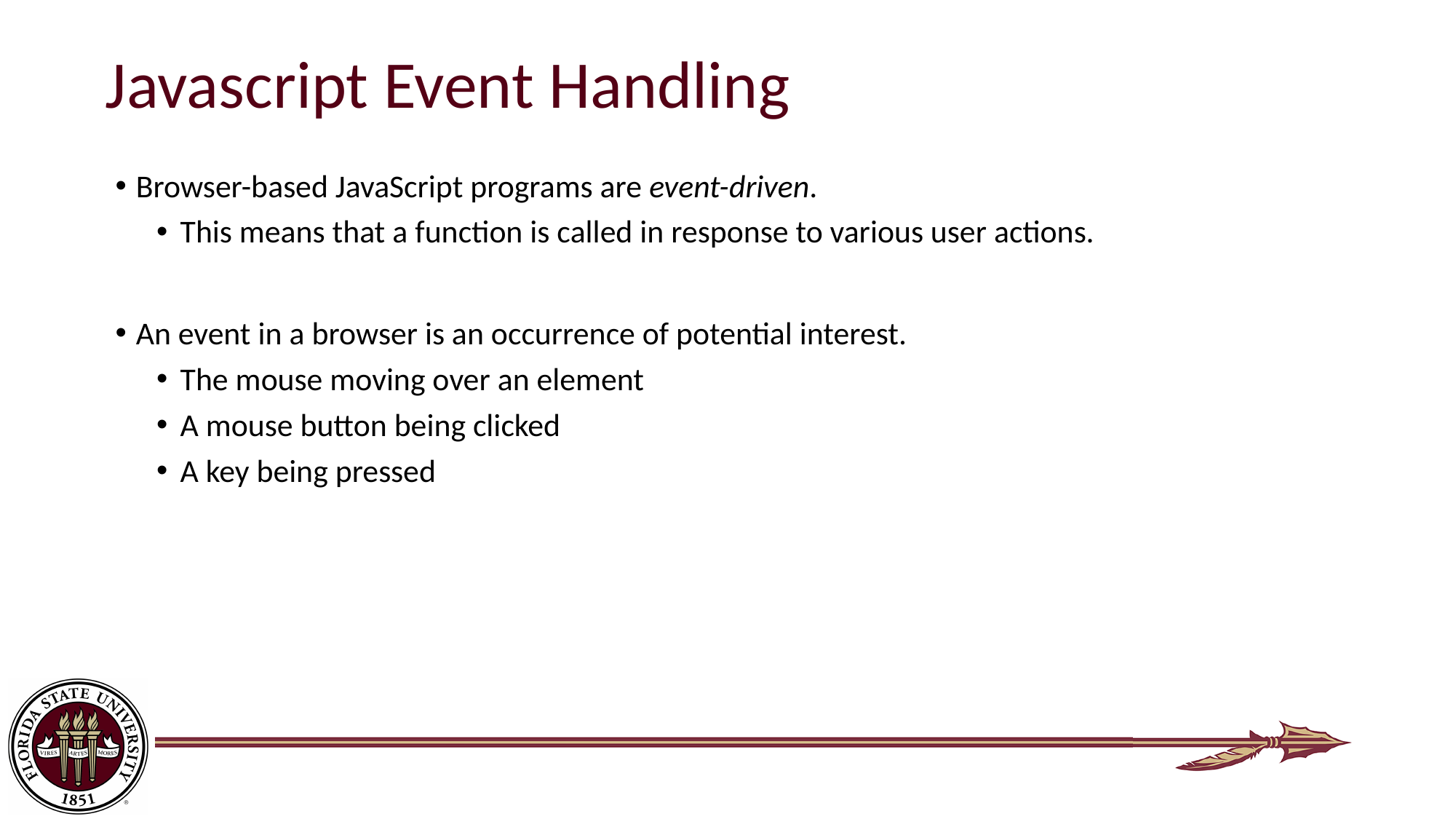

# Javascript Event Handling
Browser-based JavaScript programs are event-driven.
This means that a function is called in response to various user actions.

An event in a browser is an occurrence of potential interest.
The mouse moving over an element
A mouse button being clicked
A key being pressed